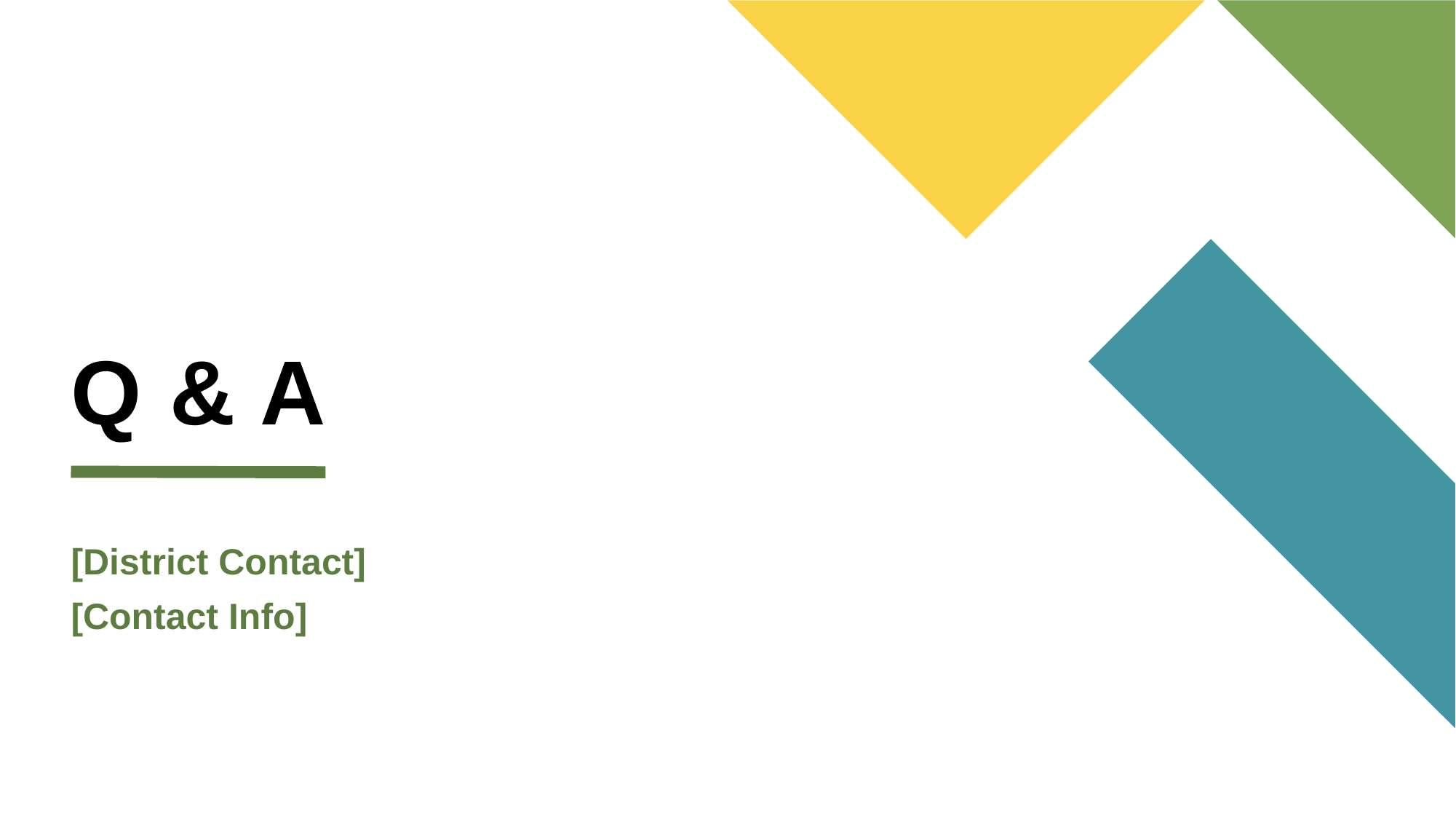

# Q & A
[District Contact]
[Contact Info]